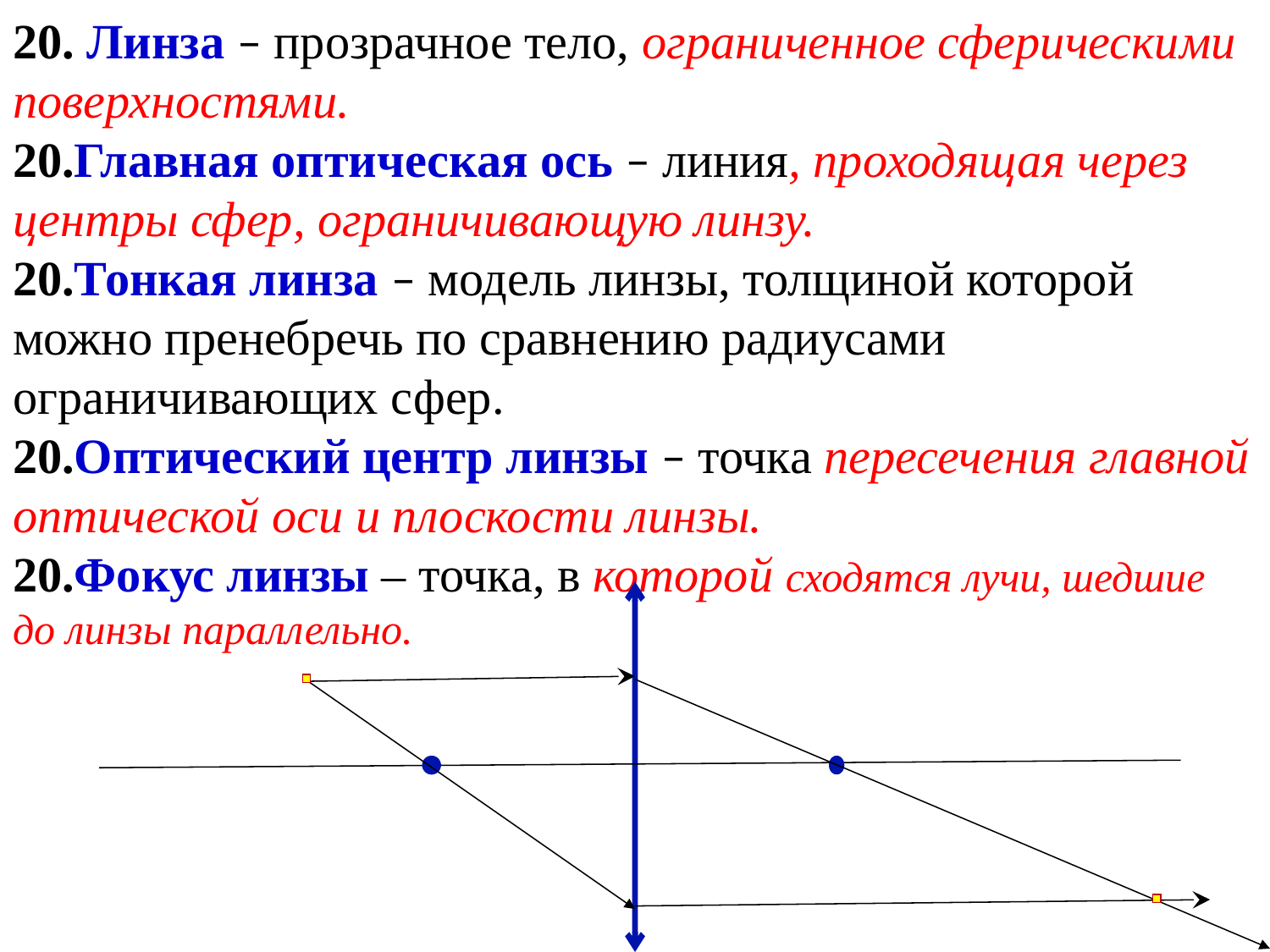

20. Линза – прозрачное тело, ограниченное сферическими поверхностями.
20.Главная оптическая ось – линия, проходящая через центры сфер, ограничивающую линзу.
20.Тонкая линза – модель линзы, толщиной которой можно пренебречь по сравнению радиусами ограничивающих сфер.
20.Оптический центр линзы – точка пересечения главной оптической оси и плоскости линзы.
20.Фокус линзы – точка, в которой сходятся лучи, шедшие до линзы параллельно.